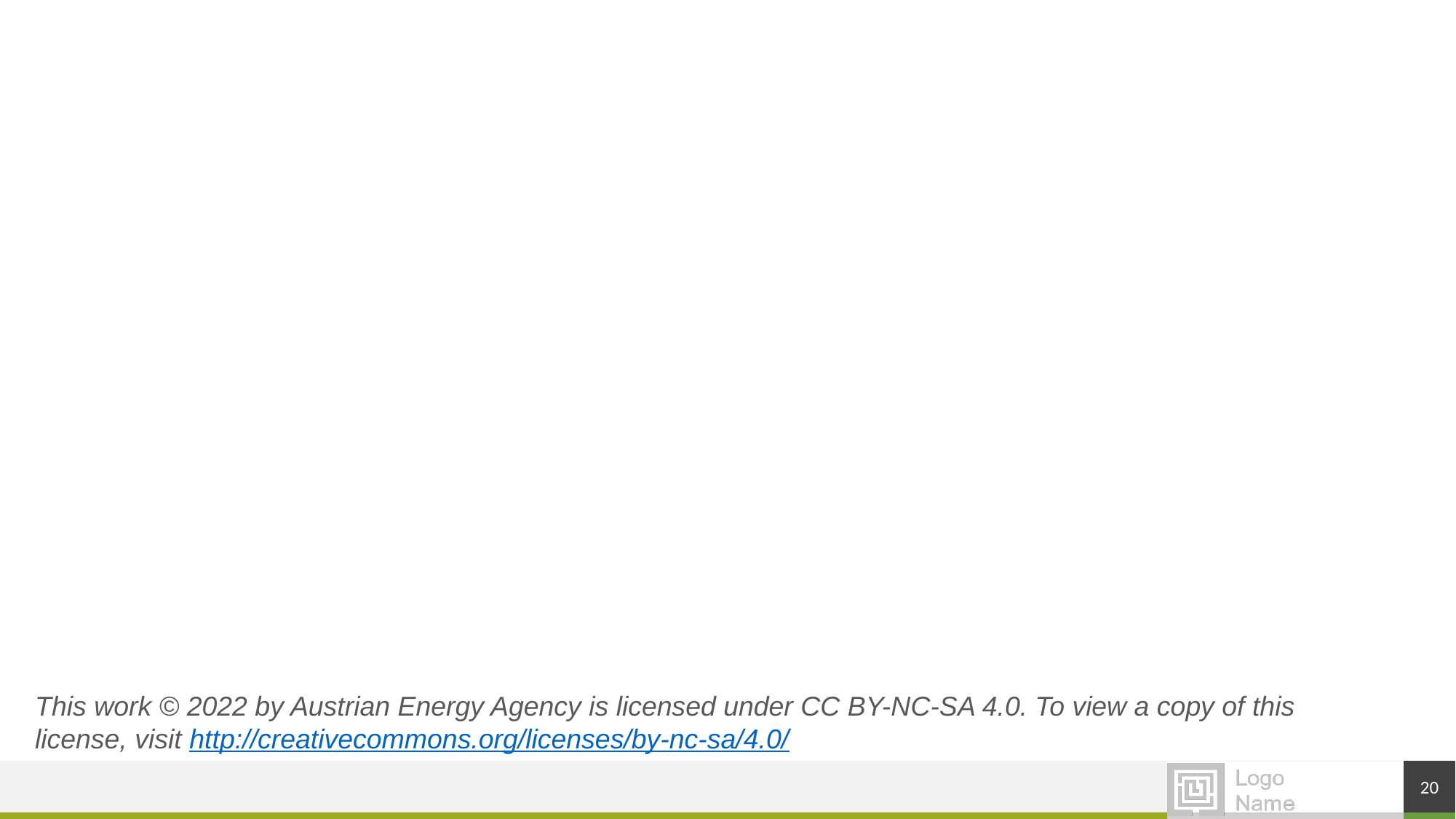

This work © 2022 by Austrian Energy Agency is licensed under CC BY-NC-SA 4.0. To view a copy of this license, visit http://creativecommons.org/licenses/by-nc-sa/4.0/
20